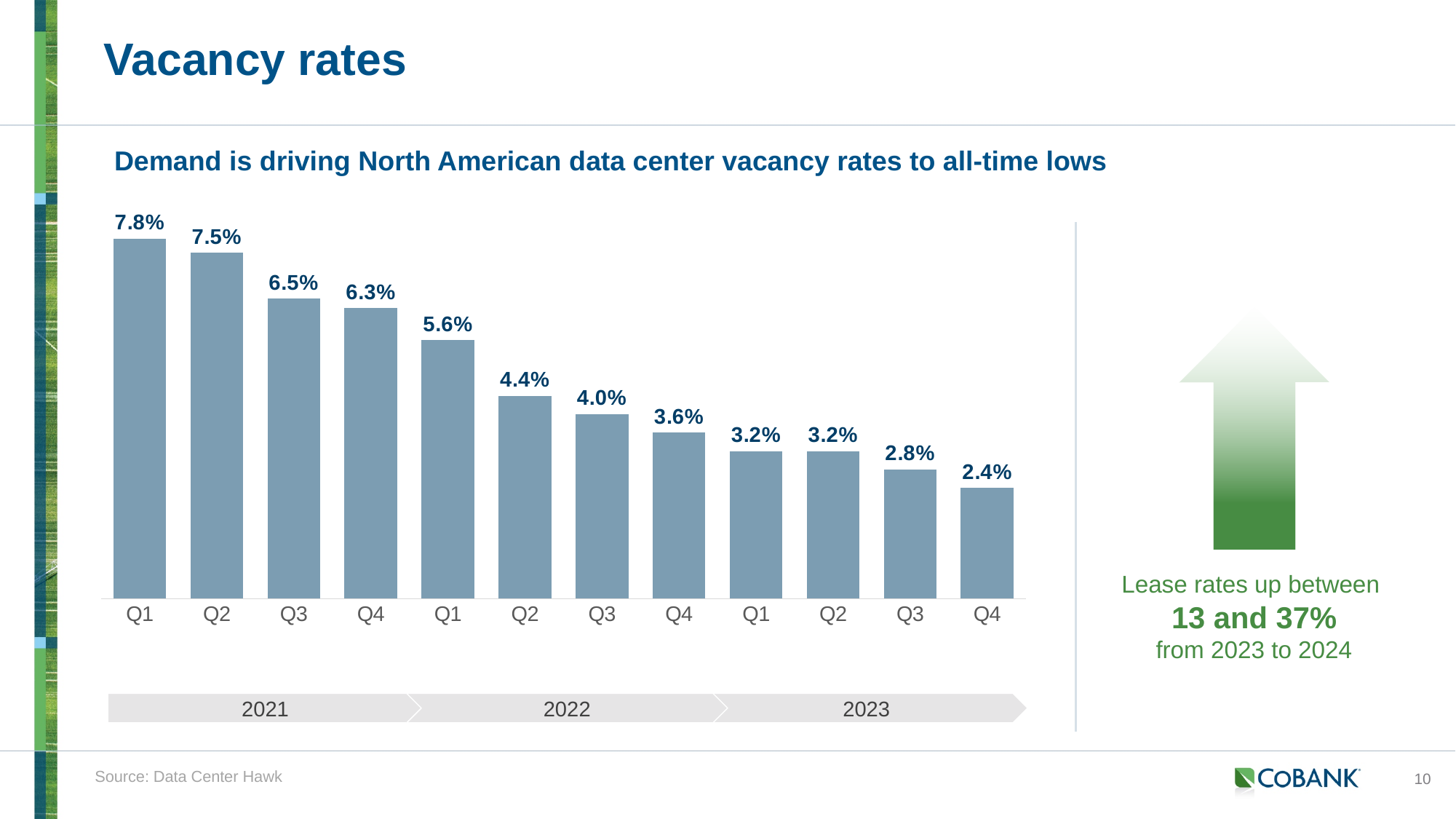

# Vacancy rates
Demand is driving North American data center vacancy rates to all-time lows

### Chart

| Category | Series 1 |
|---|---|
| Q1 | 0.078 |
| Q2 | 0.075 |
| Q3 | 0.065 |
| Q4 | 0.063 |
| Q1 | 0.056 |
| Q2 | 0.044 |
| Q3 | 0.04 |
| Q4 | 0.036 |
| Q1 | 0.032 |
| Q2 | 0.032 |
| Q3 | 0.028 |
| Q4 | 0.024 |
Lease rates up between
13 and 37%
from 2023 to 2024
2021
2022
2023
Source: Data Center Hawk
10